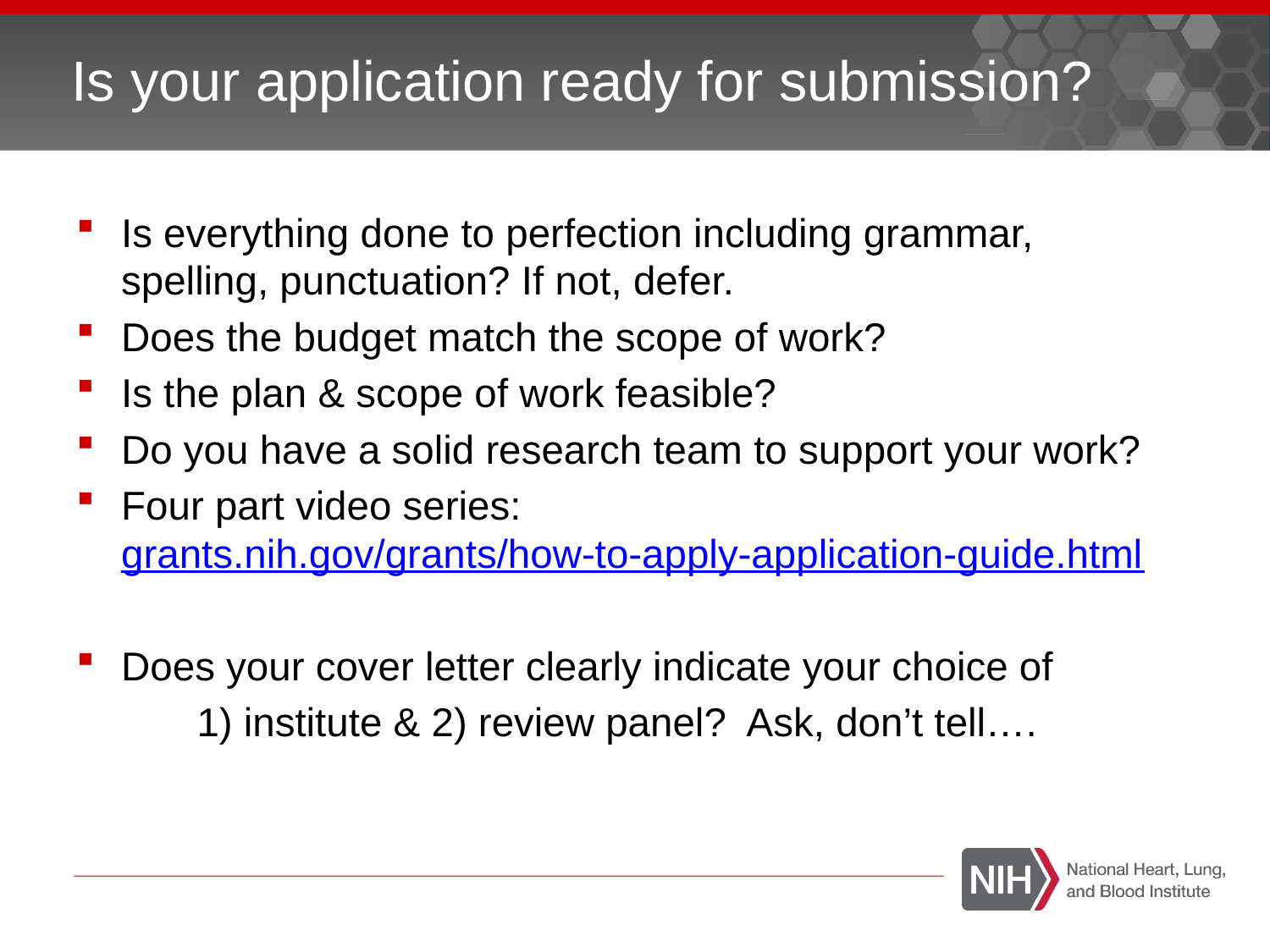

# Is your application ready for submission?
Is everything done to perfection including grammar, spelling, punctuation? If not, defer.
Does the budget match the scope of work?
Is the plan & scope of work feasible?
Do you have a solid research team to support your work?
Four part video series: grants.nih.gov/grants/how-to-apply-application-guide.html

Does your cover letter clearly indicate your choice of
	1) institute & 2) review panel?  Ask, don’t tell….